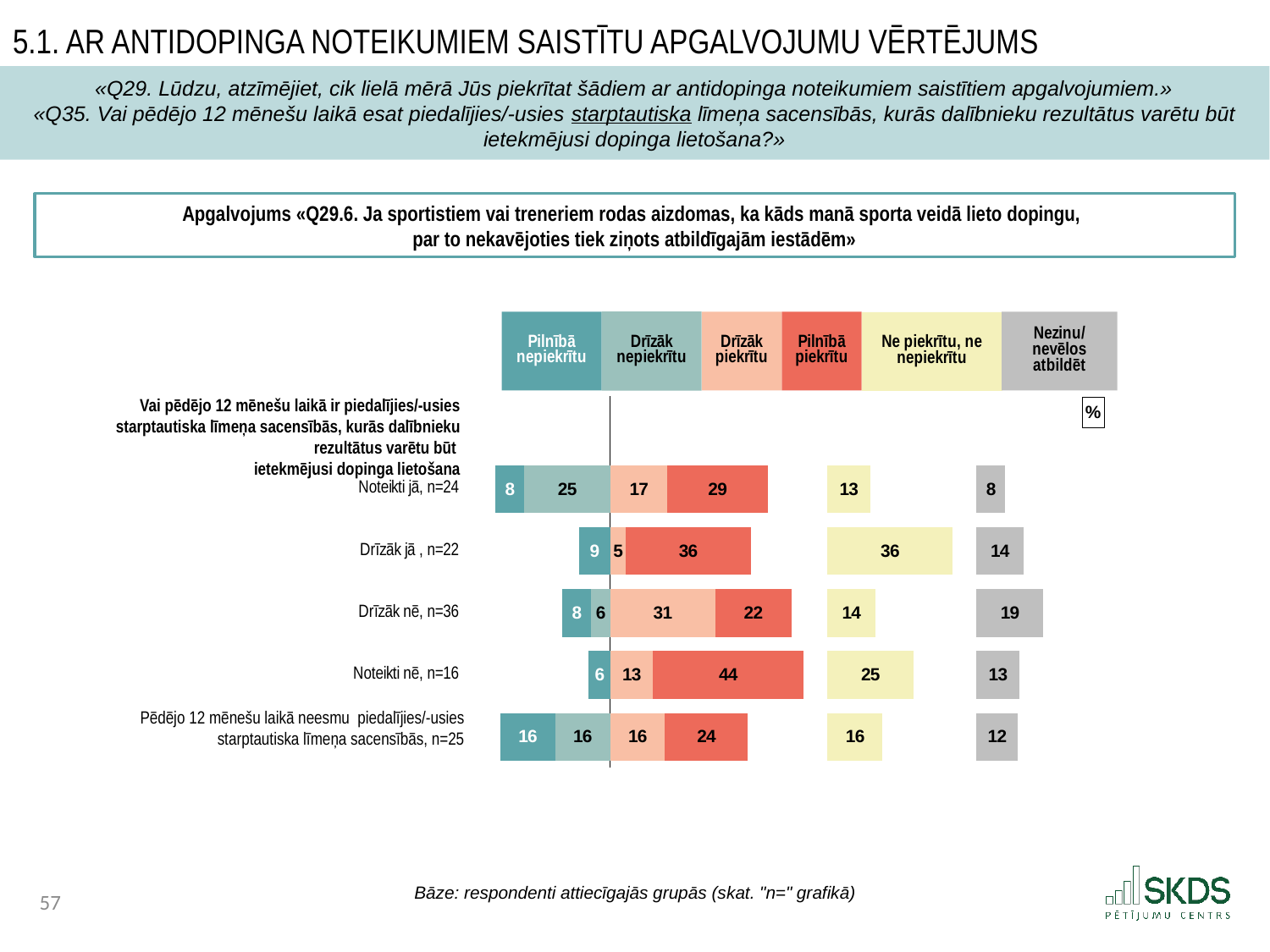

5.1. Ar antidopinga noteikumiem saistītu apgalvojumu vērtējums
«Q29. Lūdzu, atzīmējiet, cik lielā mērā Jūs piekrītat šādiem ar antidopinga noteikumiem saistītiem apgalvojumiem.»
«Q35. Vai pēdējo 12 mēnešu laikā esat piedalījies/-usies starptautiska līmeņa sacensībās, kurās dalībnieku rezultātus varētu būt ietekmējusi dopinga lietošana?»
Apgalvojums «Q29.6. Ja sportistiem vai treneriem rodas aizdomas, ka kāds manā sporta veidā lieto dopingu,
par to nekavējoties tiek ziņots atbildīgajām iestādēm»

### Chart: %

| Category | . | Pilnībā nepiekrītu | Drīzāk nepiekrītu | Drīzāk piekrītu | Pilnībā piekrītu | . | Ne piekrītu, ne nepiekrītu | . | Nezinu/ nevēlos atbildēt |
|---|---|---|---|---|---|---|---|---|---|
|  | 40.333333333333336 | None | None | None | None | 63.25 | None | 43.36363636363637 | None |
| Noteikti jā, n=24 | 7.0 | 8.333333333333334 | 25.0 | 16.666666666666668 | 29.166666666666668 | 17.416666666666664 | 12.5 | 30.863636363636367 | 8.333333333333334 |
| Drīzāk jā , n=22 | 31.242424242424242 | 9.090909090909092 | None | 4.545454545454546 | 36.36363636363637 | 22.340909090909086 | 36.36363636363637 | 7.0 | 13.636363636363637 |
| Drīzāk nē, n=36 | 26.444444444444443 | 8.333333333333334 | 5.555555555555555 | 30.555555555555557 | 22.22222222222222 | 10.472222222222221 | 13.88888888888889 | 29.474747474747478 | 19.444444444444443 |
| Noteikti nē, n=16 | 34.083333333333336 | 6.25 | None | 12.5 | 43.75 | 7.0 | 25.0 | 18.363636363636367 | 12.5 |
Vai pēdējo 12 mēnešu laikā ir piedalījies/-usies starptautiska līmeņa sacensībās, kurās dalībnieku rezultātus varētu būt
ietekmējusi dopinga lietošana
Pēdējo 12 mēnešu laikā neesmu  piedalījies/-usies starptautiska līmeņa sacensībās, n=25
Bāze: respondenti attiecīgajās grupās (skat. "n=" grafikā)